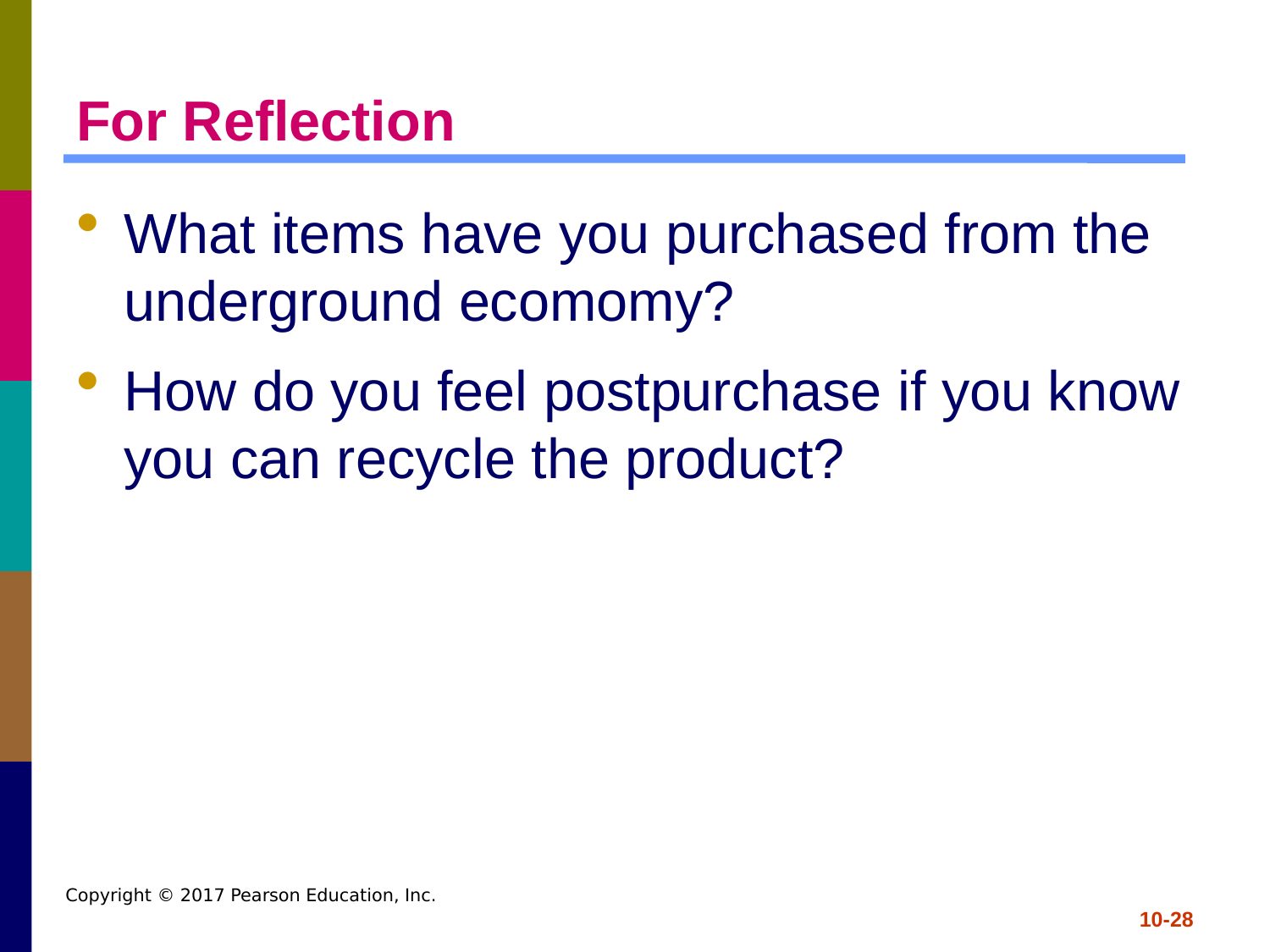

# For Reflection
What items have you purchased from the underground ecomomy?
How do you feel postpurchase if you know you can recycle the product?
Copyright © 2017 Pearson Education, Inc.
10-28